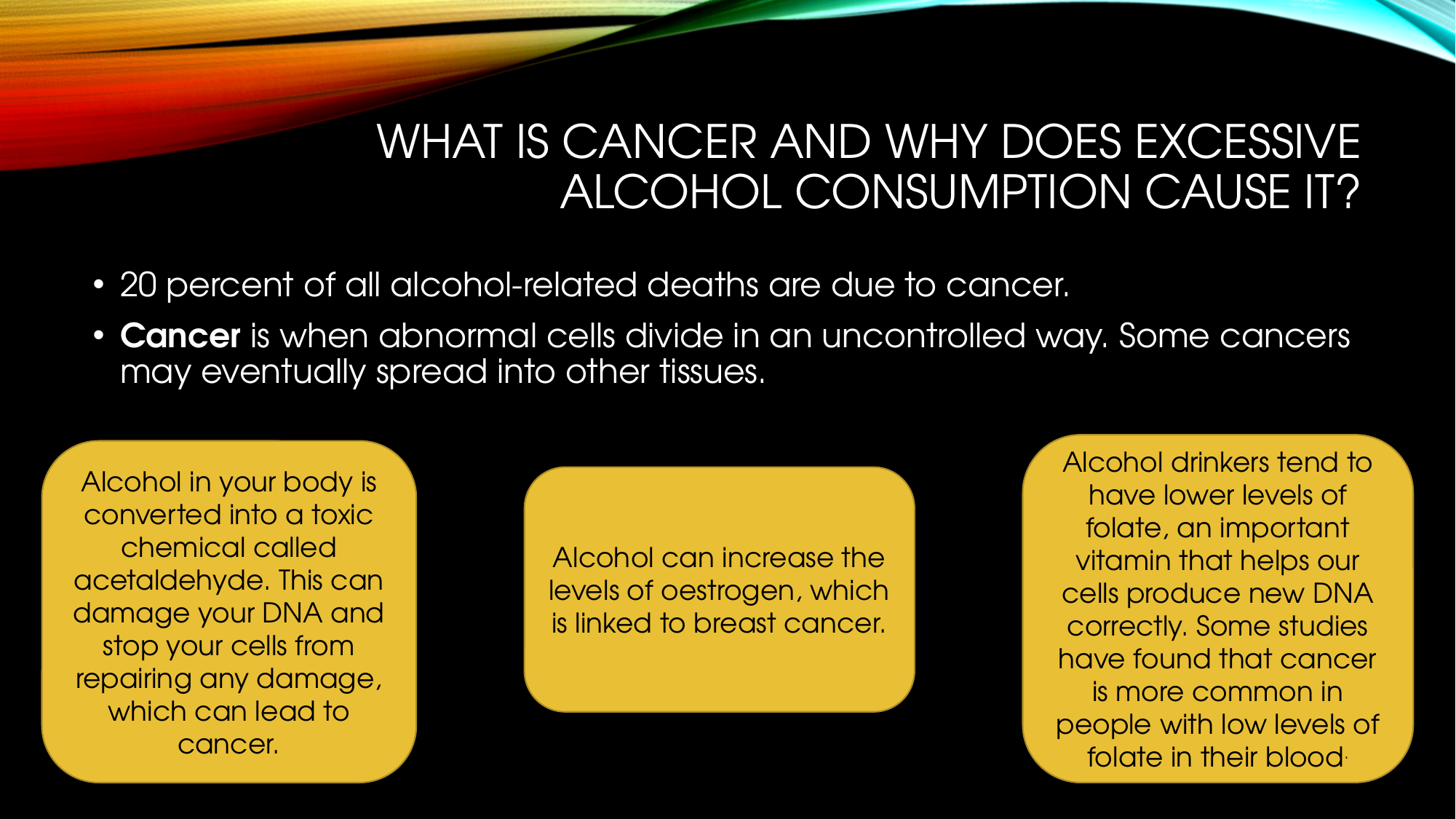

# What is cancer and why does excessive alcohol consumption cause it?
20 percent of all alcohol-related deaths are due to cancer.
Cancer is when abnormal cells divide in an uncontrolled way. Some cancers may eventually spread into other tissues.

Alcohol drinkers tend to have lower levels of folate, an important vitamin that helps our cells produce new DNA correctly. Some studies have found that cancer is more common in people with low levels of folate in their blood.
Alcohol in your body is converted into a toxic chemical called acetaldehyde. This can damage your DNA and stop your cells from repairing any damage, which can lead to cancer.
Alcohol can increase the levels of oestrogen, which is linked to breast cancer.